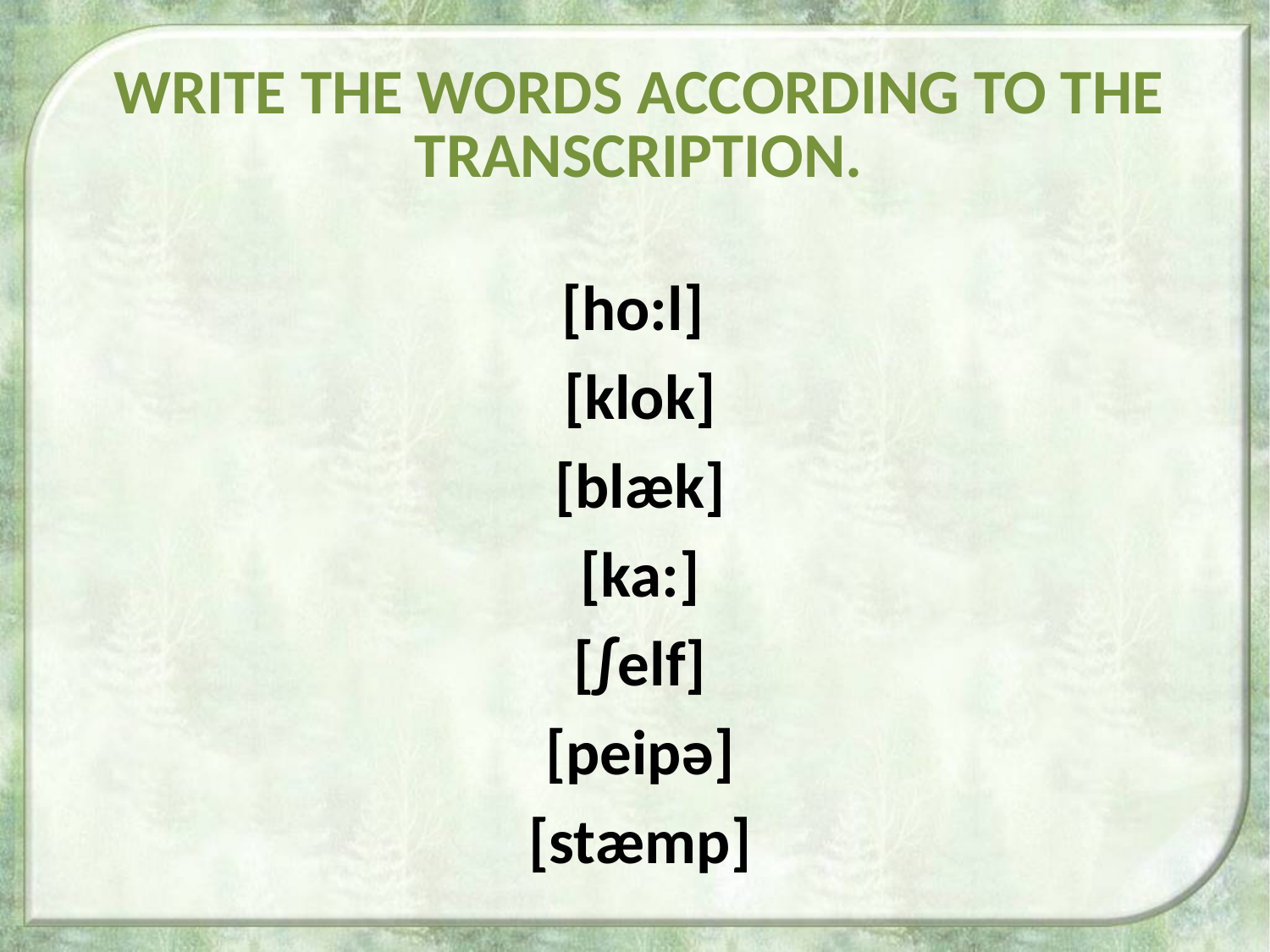

# Write the words according to the transcription.
[ho:l]
[klok]
[blæk]
[ka:]
[∫elf]
[peipə]
[stæmp]